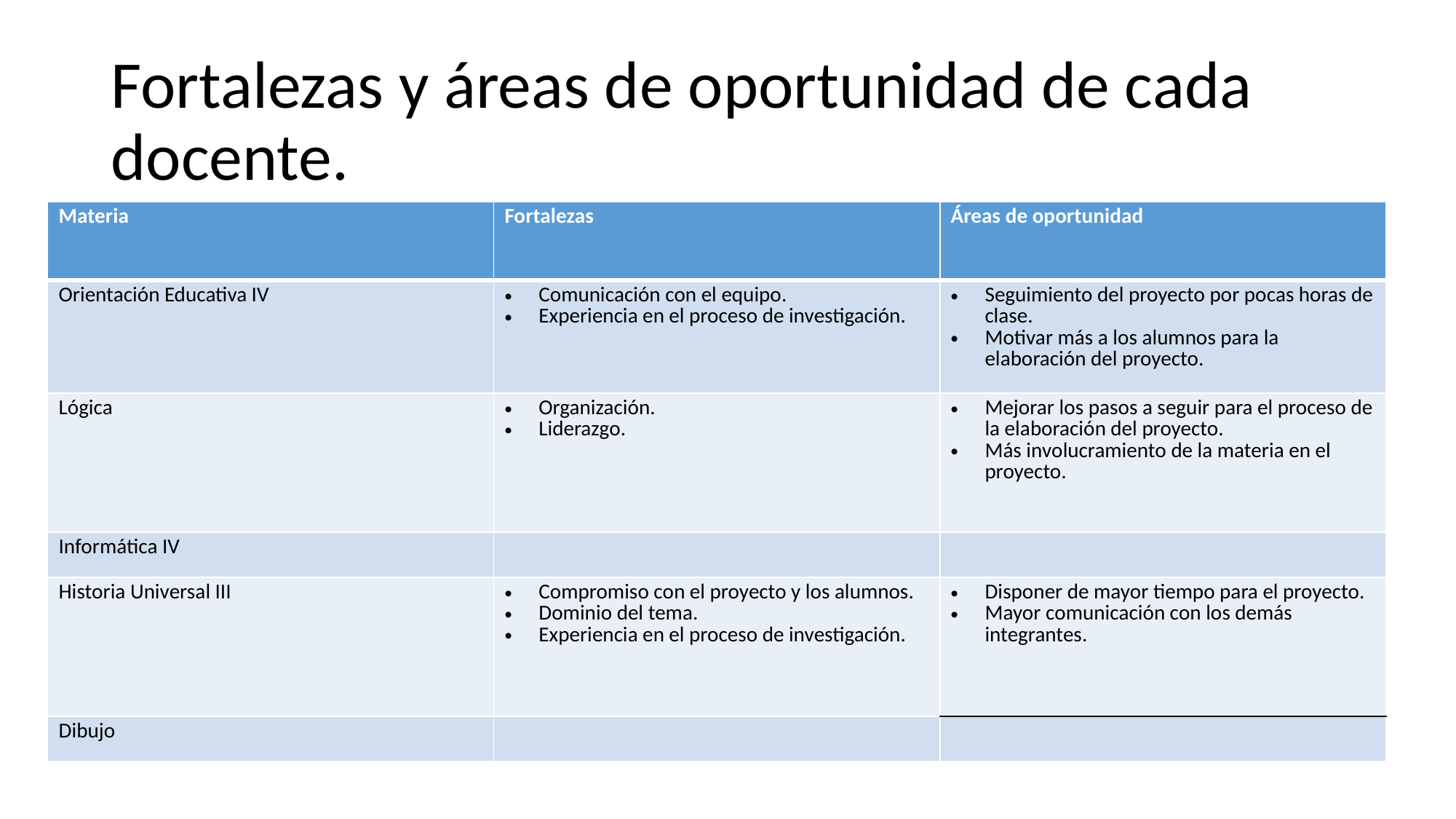

# Fortalezas y áreas de oportunidad de cada docente.
| Materia | Fortalezas | Áreas de oportunidad |
| --- | --- | --- |
| Orientación Educativa IV | Comunicación con el equipo. Experiencia en el proceso de investigación. | Seguimiento del proyecto por pocas horas de clase. Motivar más a los alumnos para la elaboración del proyecto. |
| Lógica | Organización. Liderazgo. | Mejorar los pasos a seguir para el proceso de la elaboración del proyecto. Más involucramiento de la materia en el proyecto. |
| Informática IV |  |  |
| Historia Universal III | Compromiso con el proyecto y los alumnos. Dominio del tema. Experiencia en el proceso de investigación. | Disponer de mayor tiempo para el proyecto. Mayor comunicación con los demás integrantes. |
| Dibujo |  |  |